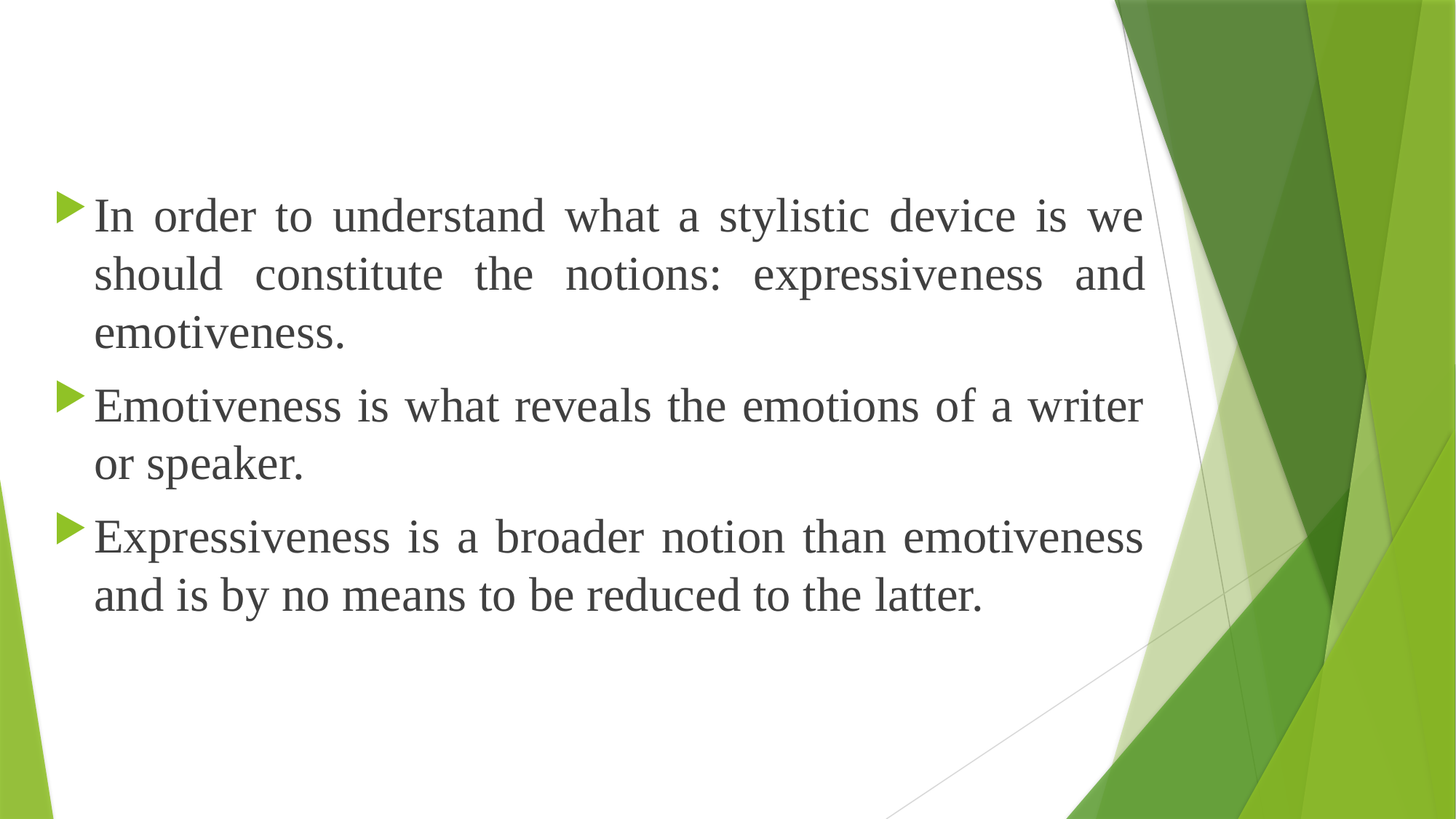

In order to understand what a stylistic device is we should constitute the notions: expressive­ness and emotiveness.
Emotiveness is what reveals the emotions of a writer or speaker.
Expressiveness is a broader notion than emotiveness and is by no means to be reduced to the latter.